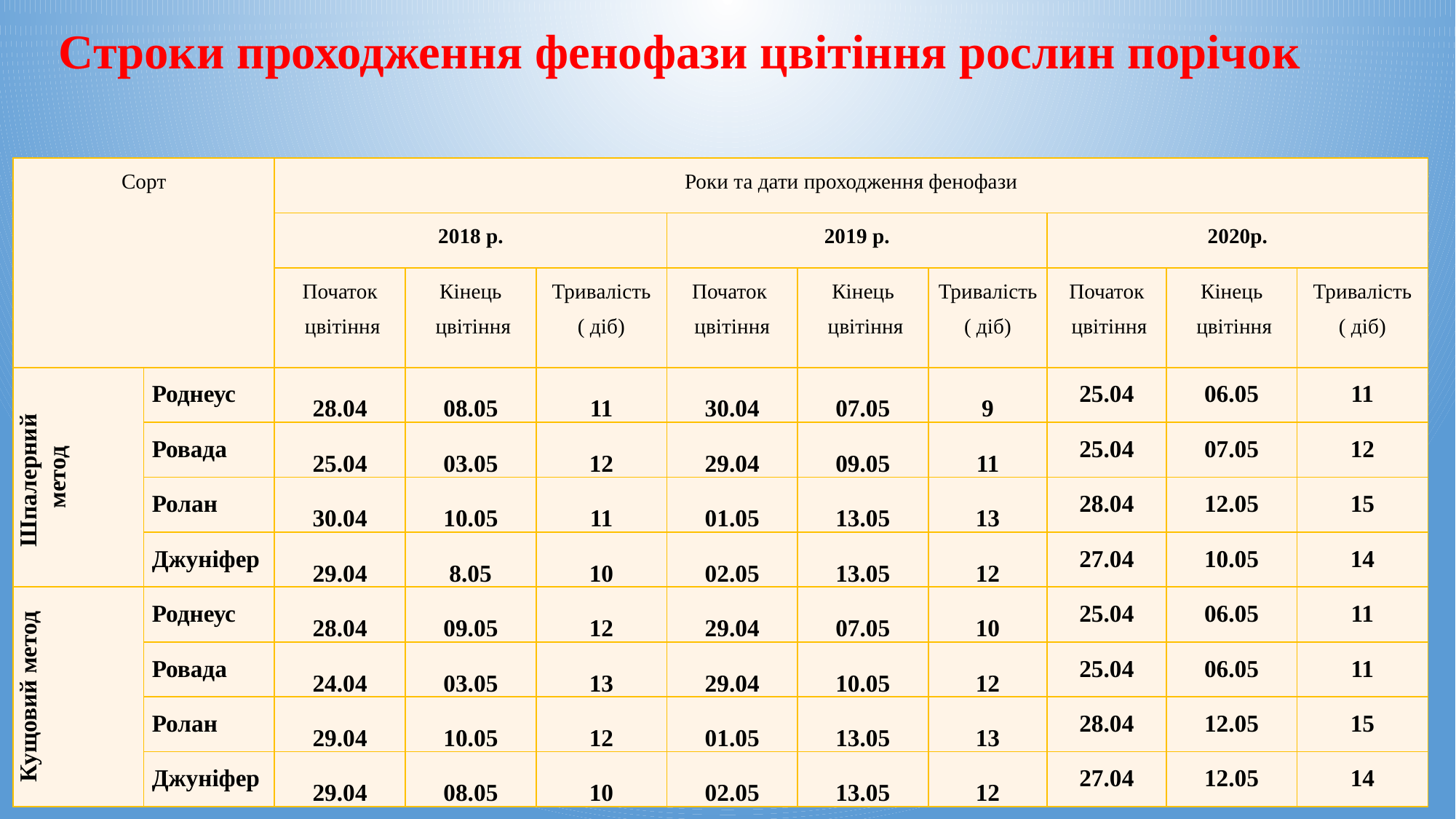

Строки проходження фенофази цвітіння рослин порічок
| Сорт |  | Роки та дати проходження фенофази |  |  |  |  |  |  |  |  |
| --- | --- | --- | --- | --- | --- | --- | --- | --- | --- | --- |
|  |  | 2018 р. |  |  | 2019 р. |  |  | 2020р. |  |  |
|  |  | Початок цвітіння | Кінець цвітіння | Тривалість ( діб) | Початок цвітіння | Кінець цвітіння | Тривалість ( діб) | Початок цвітіння | Кінець цвітіння | Тривалість ( діб) |
| Шпалерний метод | Роднеус | 28.04 | 08.05 | 11 | 30.04 | 07.05 | 9 | 25.04 | 06.05 | 11 |
|  | Ровада | 25.04 | 03.05 | 12 | 29.04 | 09.05 | 11 | 25.04 | 07.05 | 12 |
|  | Ролан | 30.04 | 10.05 | 11 | 01.05 | 13.05 | 13 | 28.04 | 12.05 | 15 |
|  | Джуніфер | 29.04 | 8.05 | 10 | 02.05 | 13.05 | 12 | 27.04 | 10.05 | 14 |
| Кущовий метод | Роднеус | 28.04 | 09.05 | 12 | 29.04 | 07.05 | 10 | 25.04 | 06.05 | 11 |
|  | Ровада | 24.04 | 03.05 | 13 | 29.04 | 10.05 | 12 | 25.04 | 06.05 | 11 |
|  | Ролан | 29.04 | 10.05 | 12 | 01.05 | 13.05 | 13 | 28.04 | 12.05 | 15 |
|  | Джуніфер | 29.04 | 08.05 | 10 | 02.05 | 13.05 | 12 | 27.04 | 12.05 | 14 |